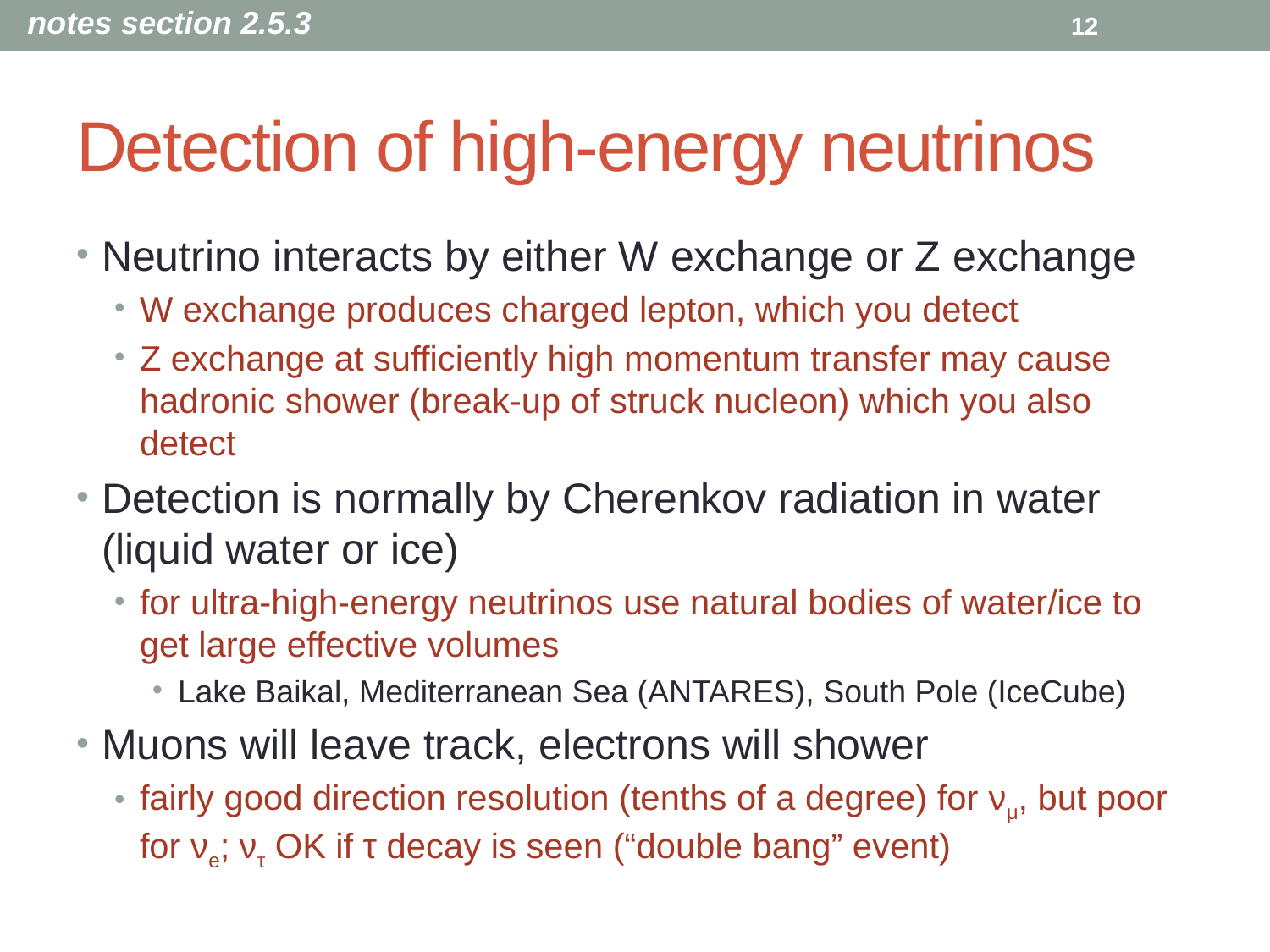

notes section 2.5.3
12
# Detection of high-energy neutrinos
Neutrino interacts by either W exchange or Z exchange
W exchange produces charged lepton, which you detect
Z exchange at sufficiently high momentum transfer may cause hadronic shower (break-up of struck nucleon) which you also detect
Detection is normally by Cherenkov radiation in water (liquid water or ice)
for ultra-high-energy neutrinos use natural bodies of water/ice to get large effective volumes
Lake Baikal, Mediterranean Sea (ANTARES), South Pole (IceCube)
Muons will leave track, electrons will shower
fairly good direction resolution (tenths of a degree) for νμ, but poor for νe; ντ OK if τ decay is seen (“double bang” event)